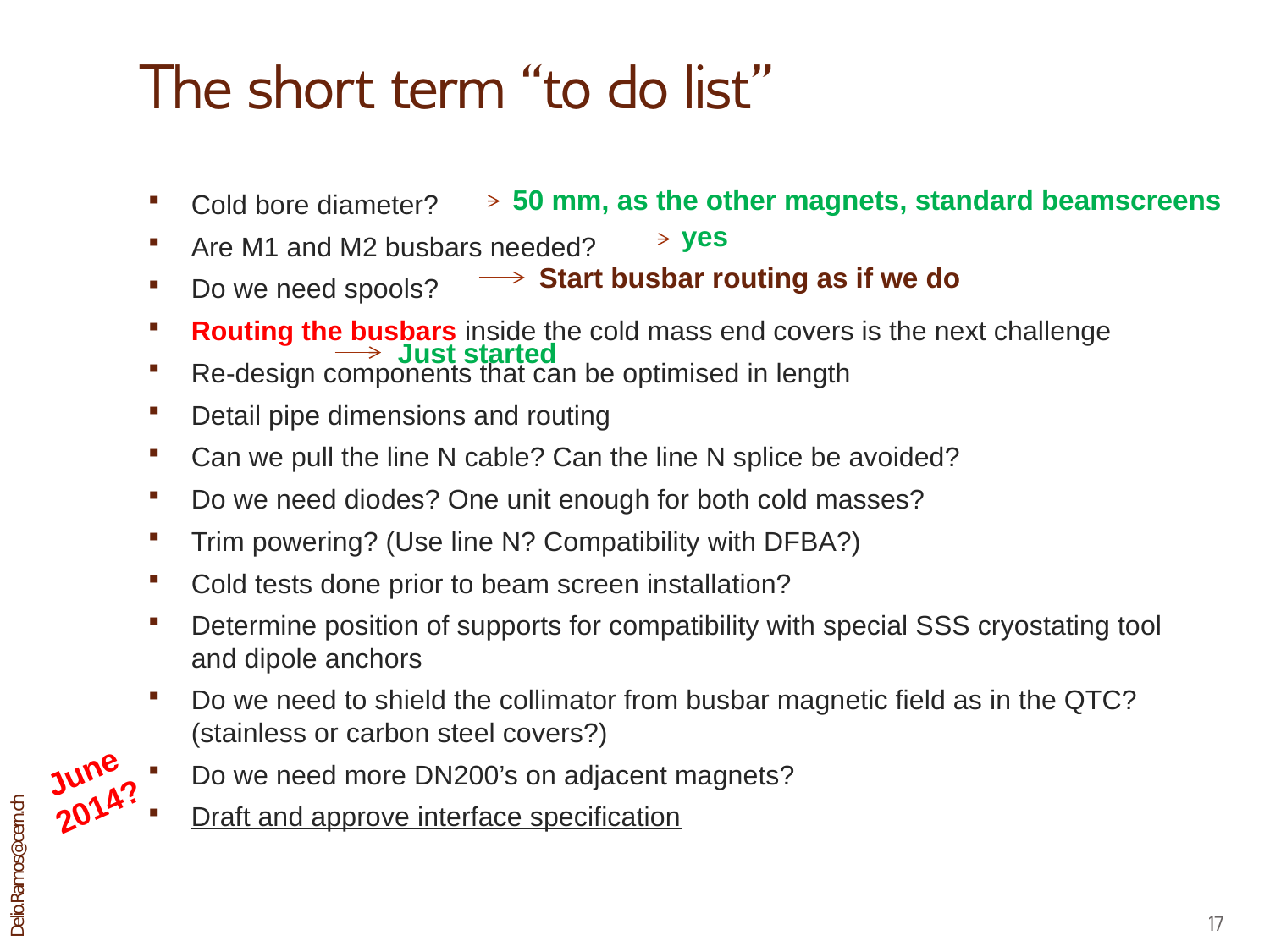

# The short term “to do list”
50 mm, as the other magnets, standard beamscreens
Cold bore diameter?
Are M1 and M2 busbars needed?
Do we need spools?
Routing the busbars inside the cold mass end covers is the next challenge
Re-design components that can be optimised in length
Detail pipe dimensions and routing
Can we pull the line N cable? Can the line N splice be avoided?
Do we need diodes? One unit enough for both cold masses?
Trim powering? (Use line N? Compatibility with DFBA?)
Cold tests done prior to beam screen installation?
Determine position of supports for compatibility with special SSS cryostating tool and dipole anchors
Do we need to shield the collimator from busbar magnetic field as in the QTC? (stainless or carbon steel covers?)
Do we need more DN200’s on adjacent magnets?
Draft and approve interface specification

yes
Start busbar routing as if we do
Just started
June 2014?
17